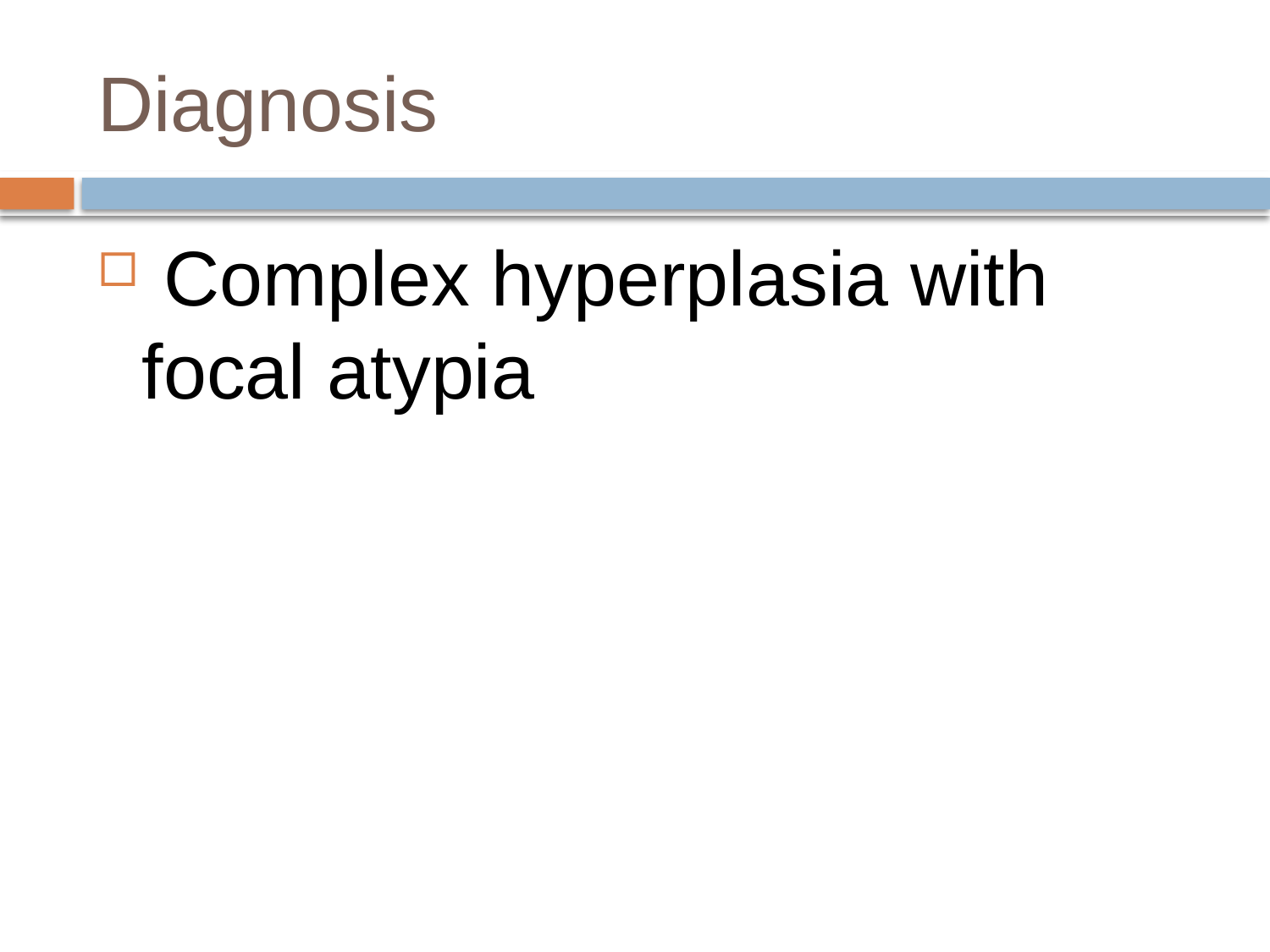

# Diagnosis
 Complex hyperplasia with focal atypia